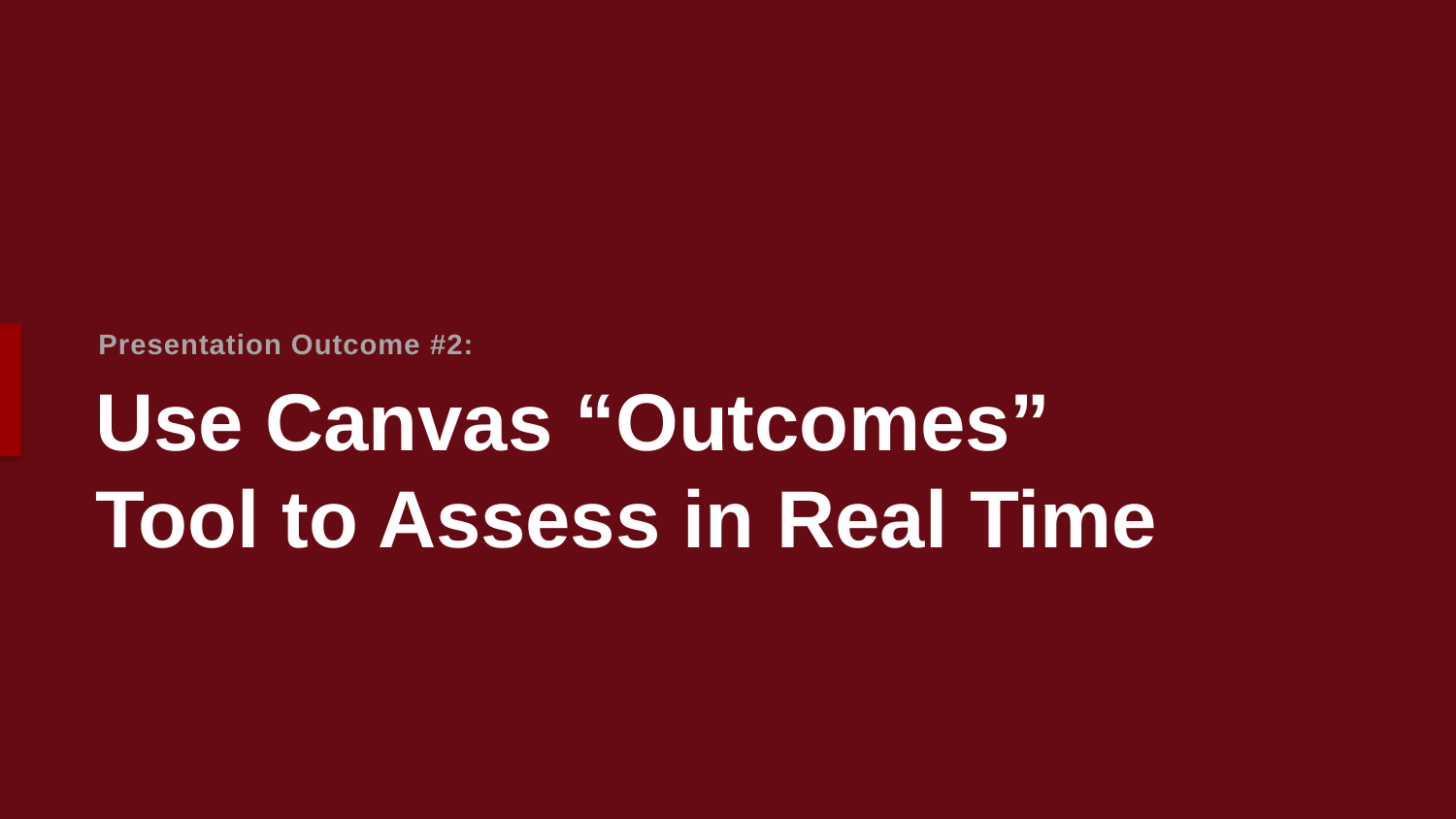

Presentation Outcome #2:
# Use Canvas “Outcomes” Tool to Assess in Real Time